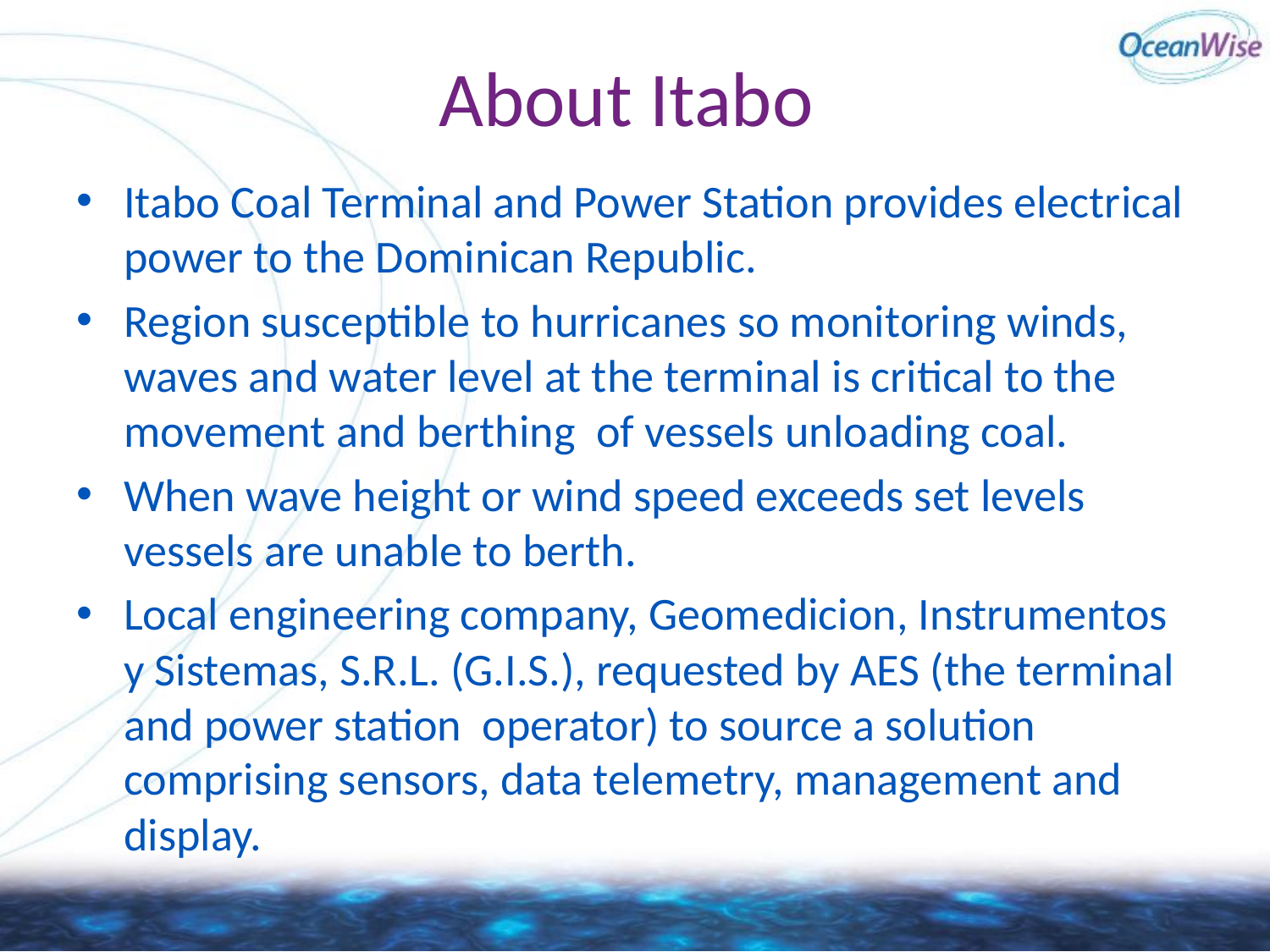

# About Itabo
Itabo Coal Terminal and Power Station provides electrical power to the Dominican Republic.
Region susceptible to hurricanes so monitoring winds, waves and water level at the terminal is critical to the movement and berthing  of vessels unloading coal.
When wave height or wind speed exceeds set levels vessels are unable to berth.
Local engineering company, Geomedicion, Instrumentos y Sistemas, S.R.L. (G.I.S.), requested by AES (the terminal and power station  operator) to source a solution comprising sensors, data telemetry, management and display.